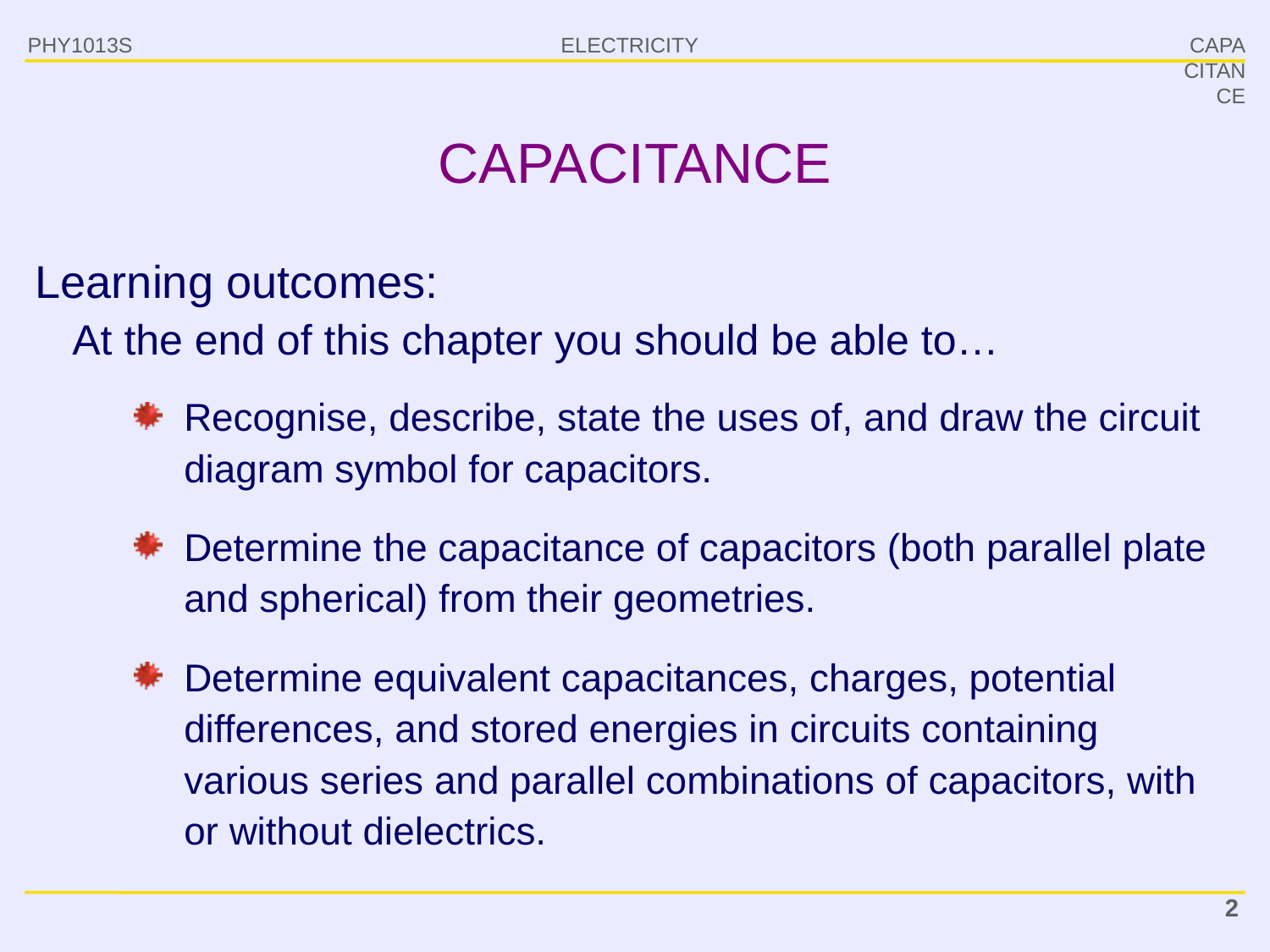

PHY1013S
CAPACITANCE
# CAPACITANCE
Learning outcomes:
At the end of this chapter you should be able to…
Recognise, describe, state the uses of, and draw the circuit diagram symbol for capacitors.

Determine the capacitance of capacitors (both parallel plate and spherical) from their geometries.

Determine equivalent capacitances, charges, potential differences, and stored energies in circuits containing various series and parallel combinations of capacitors, with or without dielectrics.
2